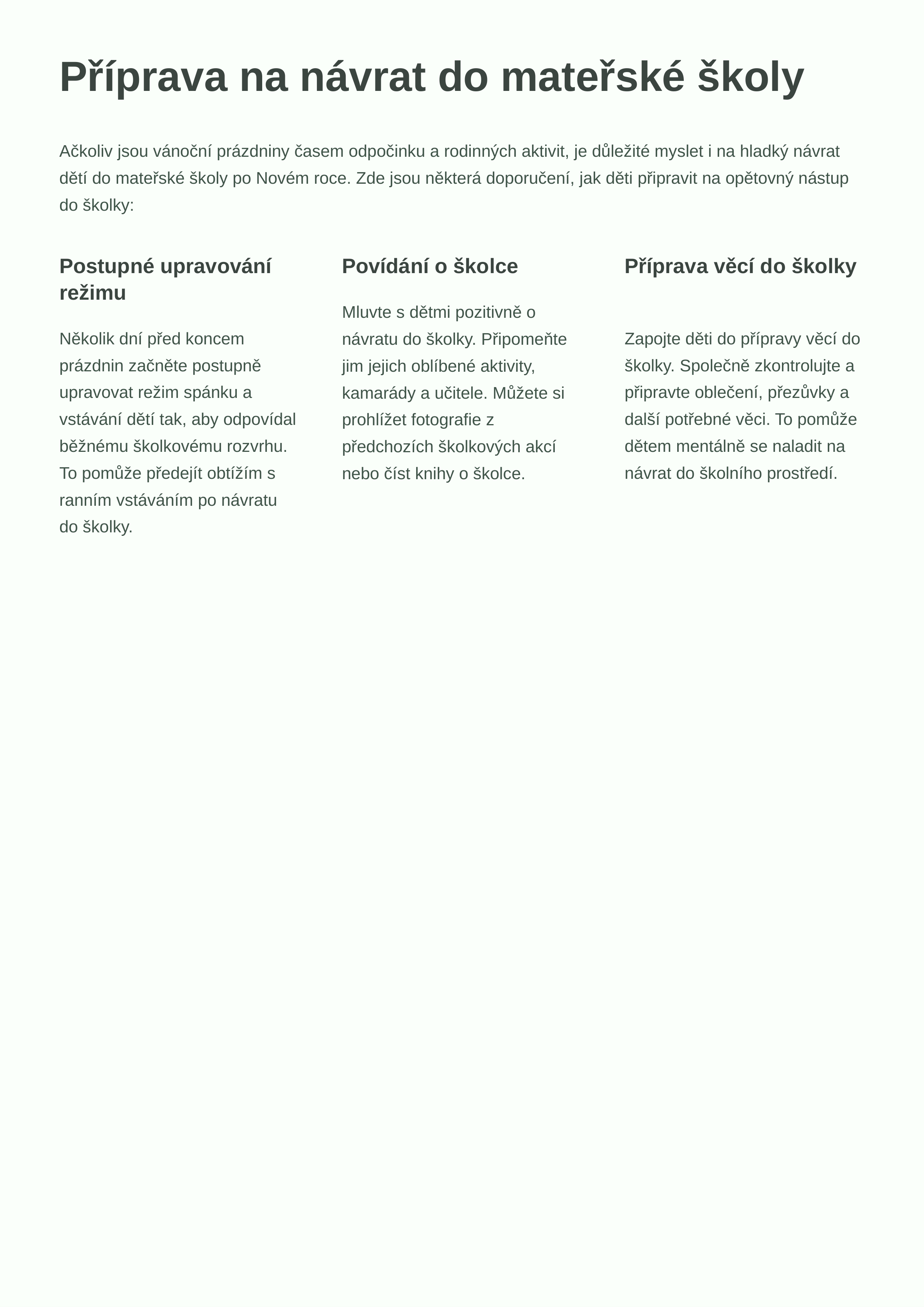

Příprava na návrat do mateřské školy
Ačkoliv jsou vánoční prázdniny časem odpočinku a rodinných aktivit, je důležité myslet i na hladký návrat dětí do mateřské školy po Novém roce. Zde jsou některá doporučení, jak děti připravit na opětovný nástup do školky:
Postupné upravování režimu
Povídání o školce
Příprava věcí do školky
Mluvte s dětmi pozitivně o návratu do školky. Připomeňte jim jejich oblíbené aktivity, kamarády a učitele. Můžete si prohlížet fotografie z předchozích školkových akcí nebo číst knihy o školce.
Několik dní před koncem prázdnin začněte postupně upravovat režim spánku a vstávání dětí tak, aby odpovídal běžnému školkovému rozvrhu. To pomůže předejít obtížím s ranním vstáváním po návratu do školky.
Zapojte děti do přípravy věcí do školky. Společně zkontrolujte a připravte oblečení, přezůvky a další potřebné věci. To pomůže dětem mentálně se naladit na návrat do školního prostředí.